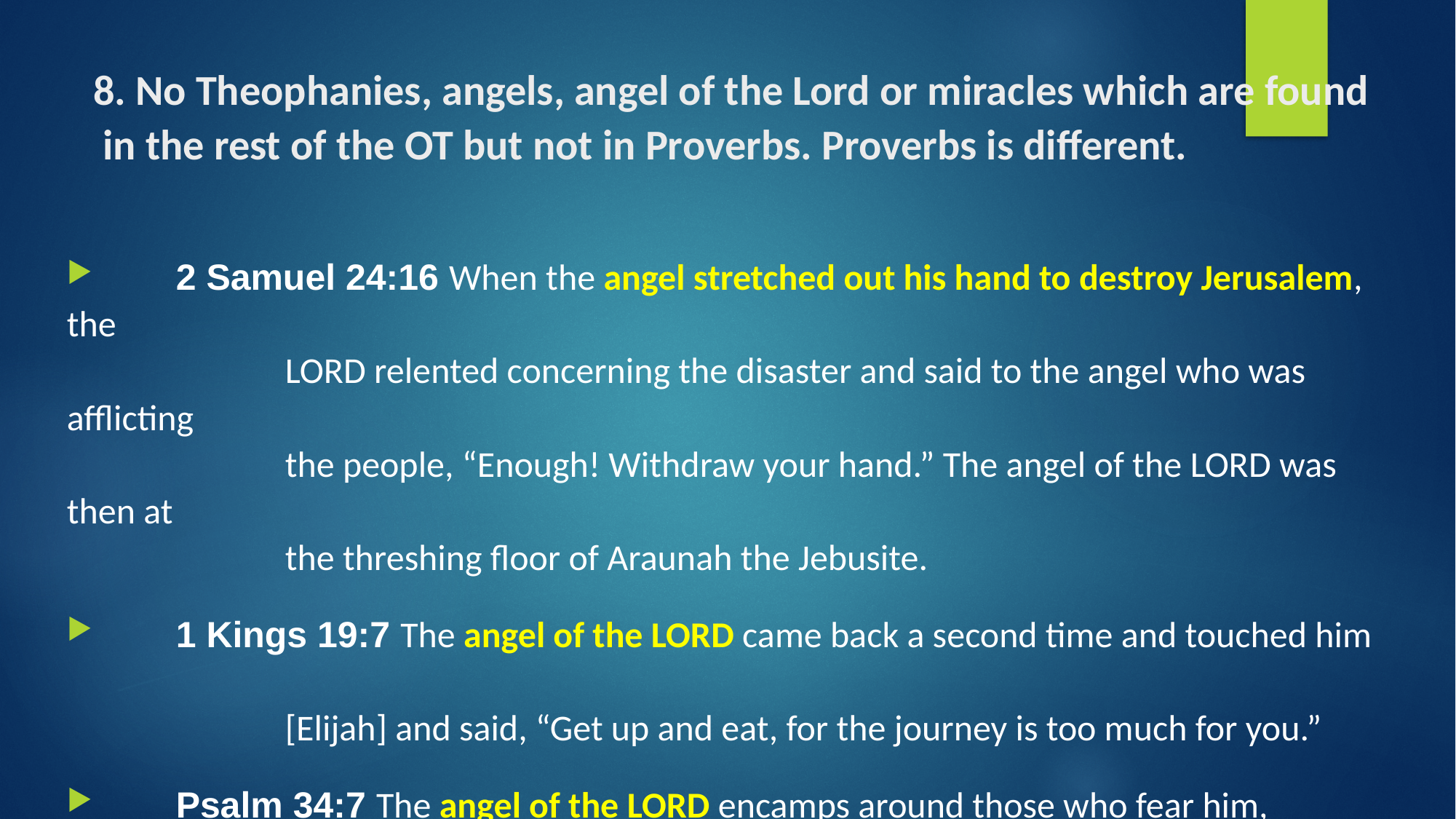

# 8. No Theophanies, angels, angel of the Lord or miracles which are found in the rest of the OT but not in Proverbs. Proverbs is different.
	2 Samuel 24:16 When the angel stretched out his hand to destroy Jerusalem, the
 		Lord relented concerning the disaster and said to the angel who was afflicting
 		the people, “Enough! Withdraw your hand.” The angel of the Lord was then at
 		the threshing floor of Araunah the Jebusite.
 	1 Kings 19:7 The angel of the Lord came back a second time and touched him
 		[Elijah] and said, “Get up and eat, for the journey is too much for you.”
 	Psalm 34:7 The angel of the Lord encamps around those who fear him,
 		and he delivers them.